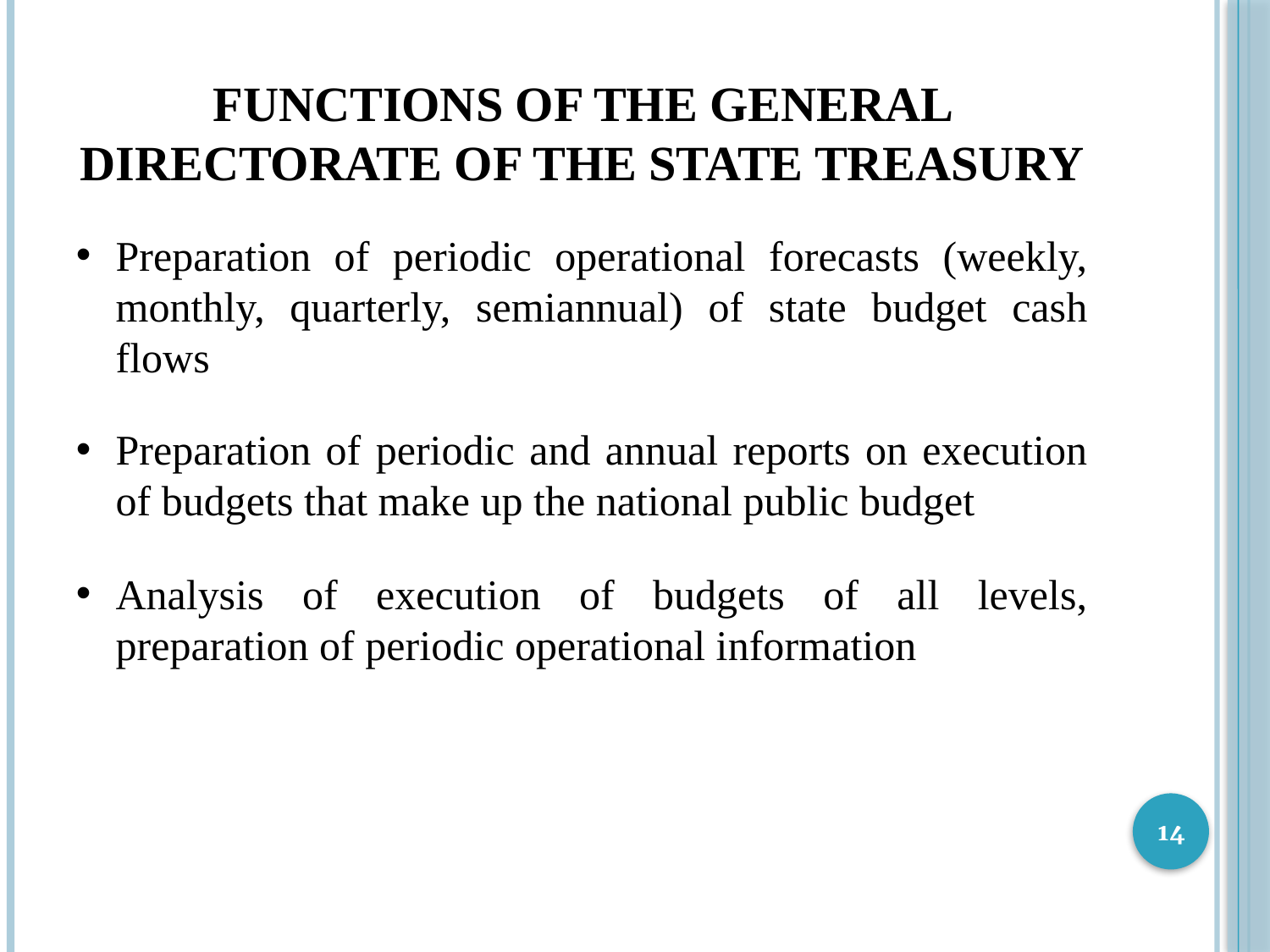

# Functions of the General Directorate of the State Treasury
Preparation of periodic operational forecasts (weekly, monthly, quarterly, semiannual) of state budget cash flows
Preparation of periodic and annual reports on execution of budgets that make up the national public budget
Analysis of execution of budgets of all levels, preparation of periodic operational information
14